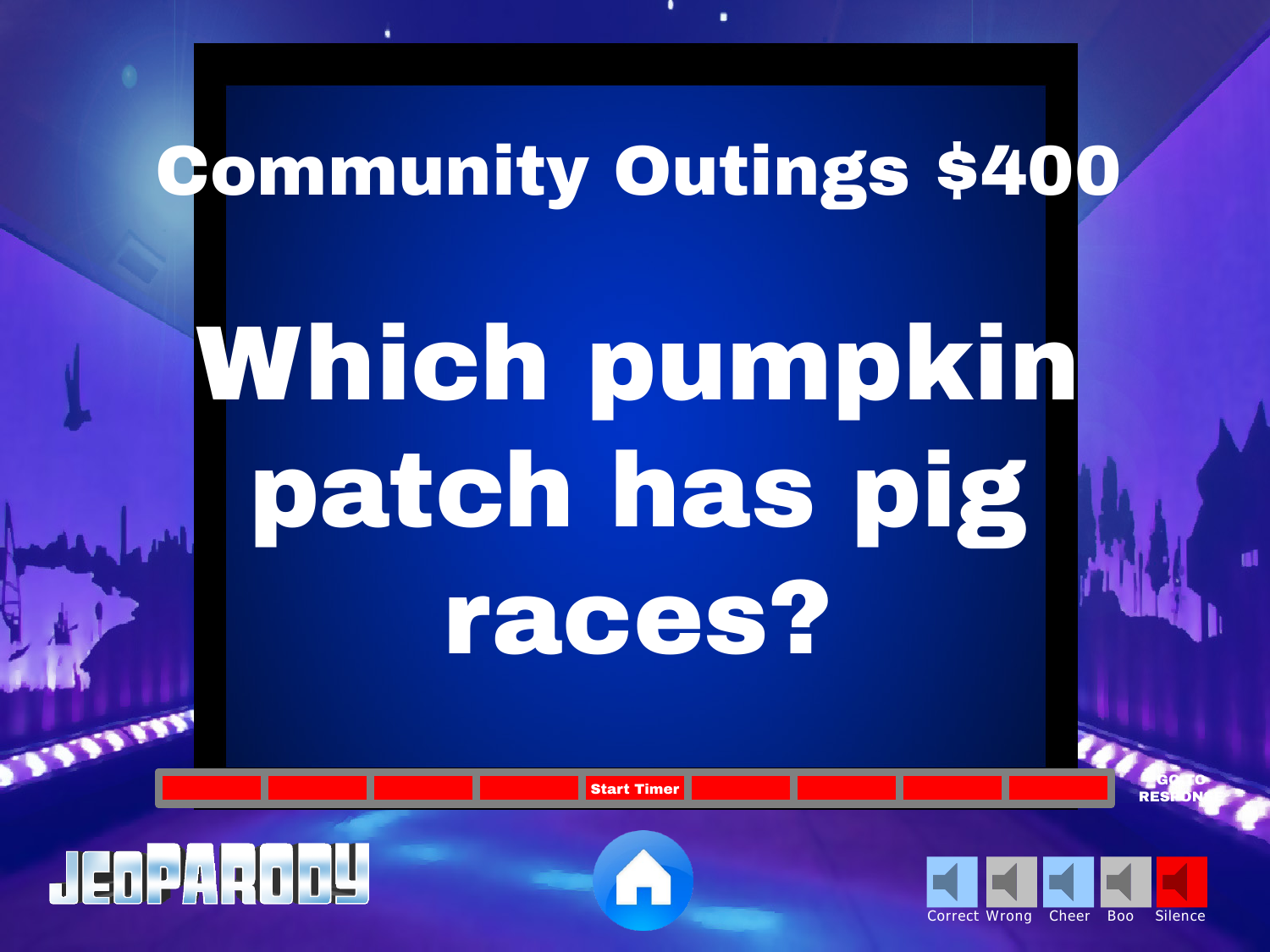

Community Outings $400

Which pumpkin patch has pig races?